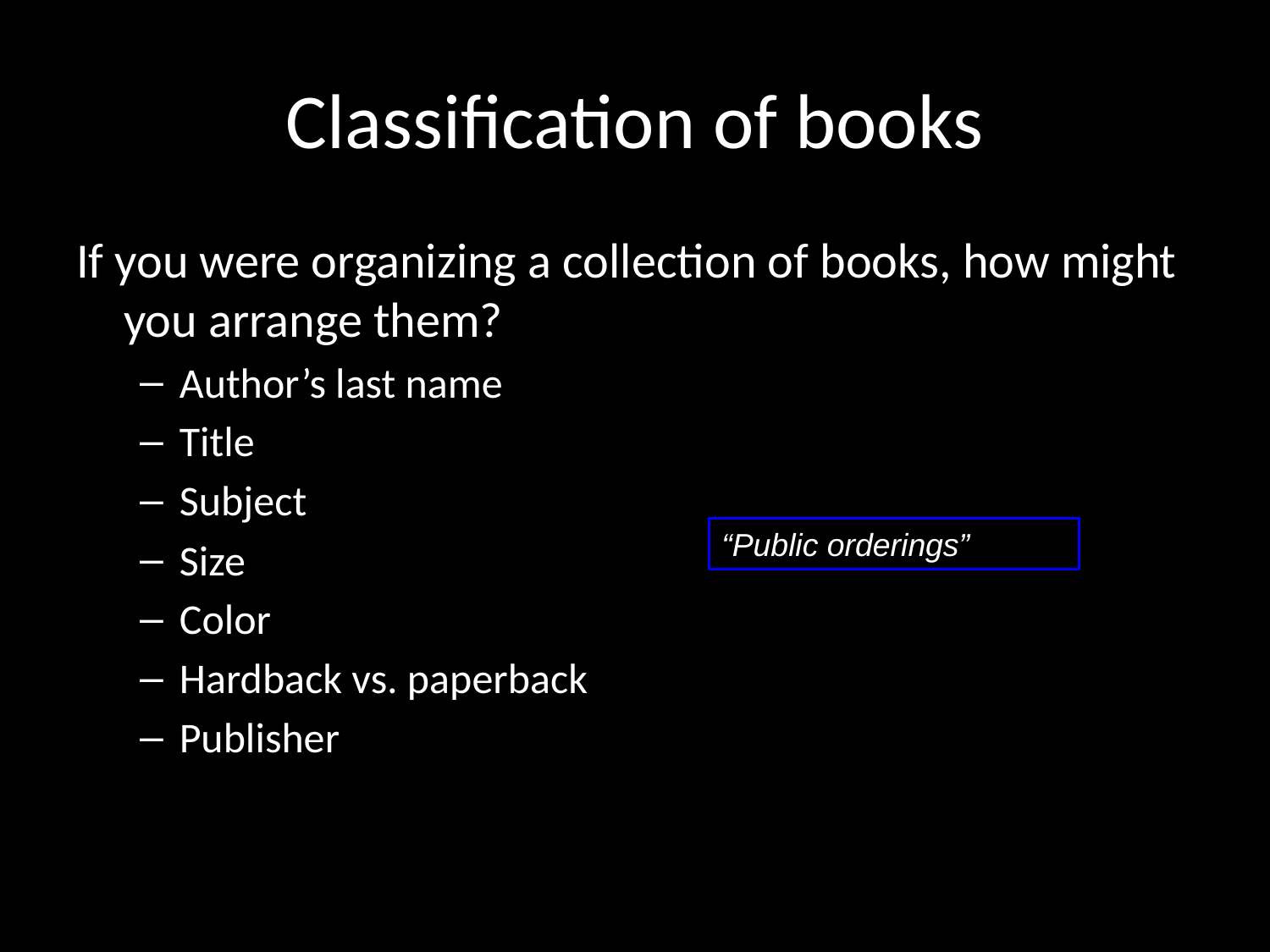

# Classification of books
If you were organizing a collection of books, how might you arrange them?
Author’s last name
Title
Subject
Size
Color
Hardback vs. paperback
Publisher

“Public orderings”